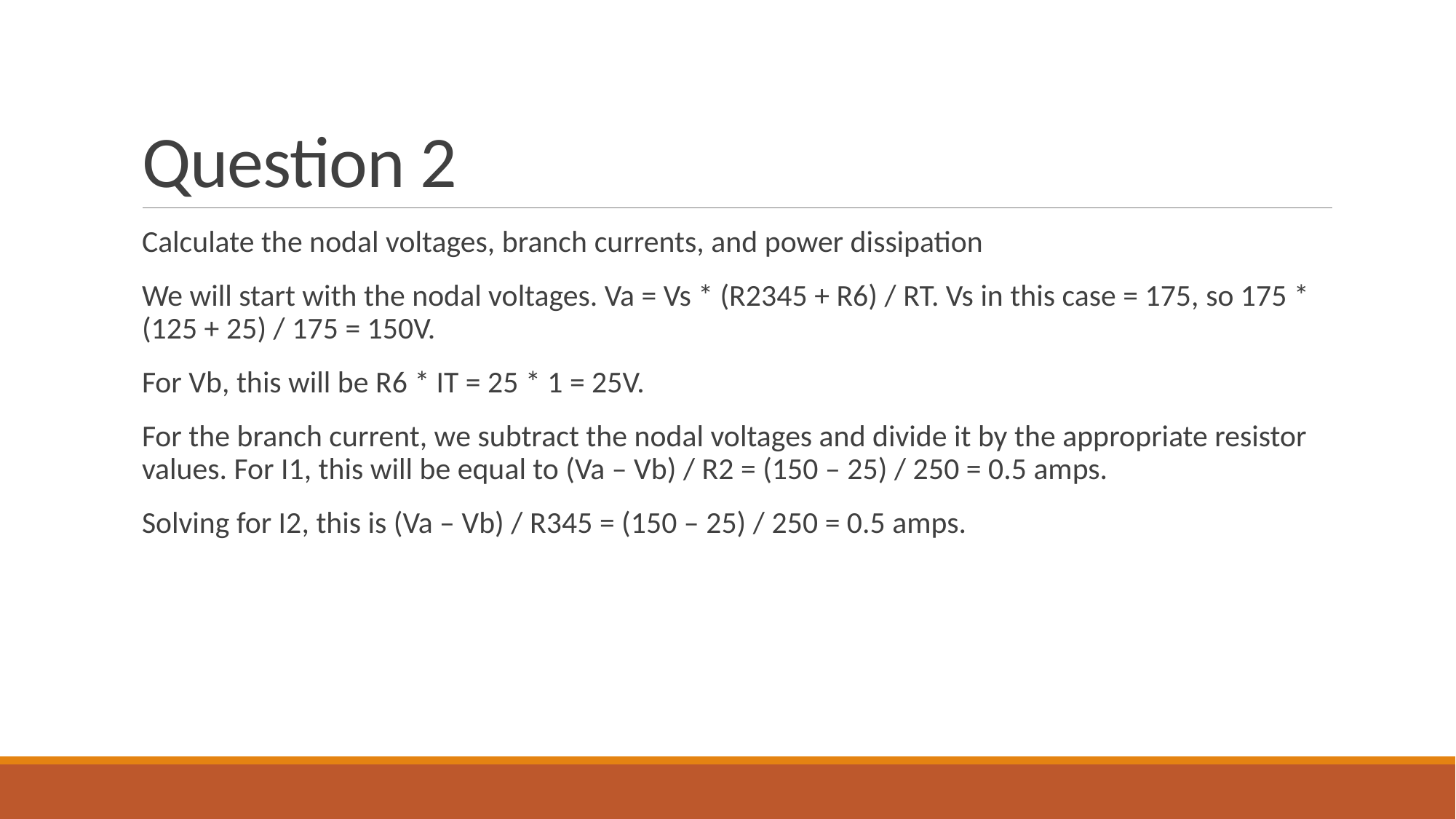

# Question 2
Calculate the nodal voltages, branch currents, and power dissipation
We will start with the nodal voltages. Va = Vs * (R2345 + R6) / RT. Vs in this case = 175, so 175 * (125 + 25) / 175 = 150V.
For Vb, this will be R6 * IT = 25 * 1 = 25V.
For the branch current, we subtract the nodal voltages and divide it by the appropriate resistor values. For I1, this will be equal to (Va – Vb) / R2 = (150 – 25) / 250 = 0.5 amps.
Solving for I2, this is (Va – Vb) / R345 = (150 – 25) / 250 = 0.5 amps.